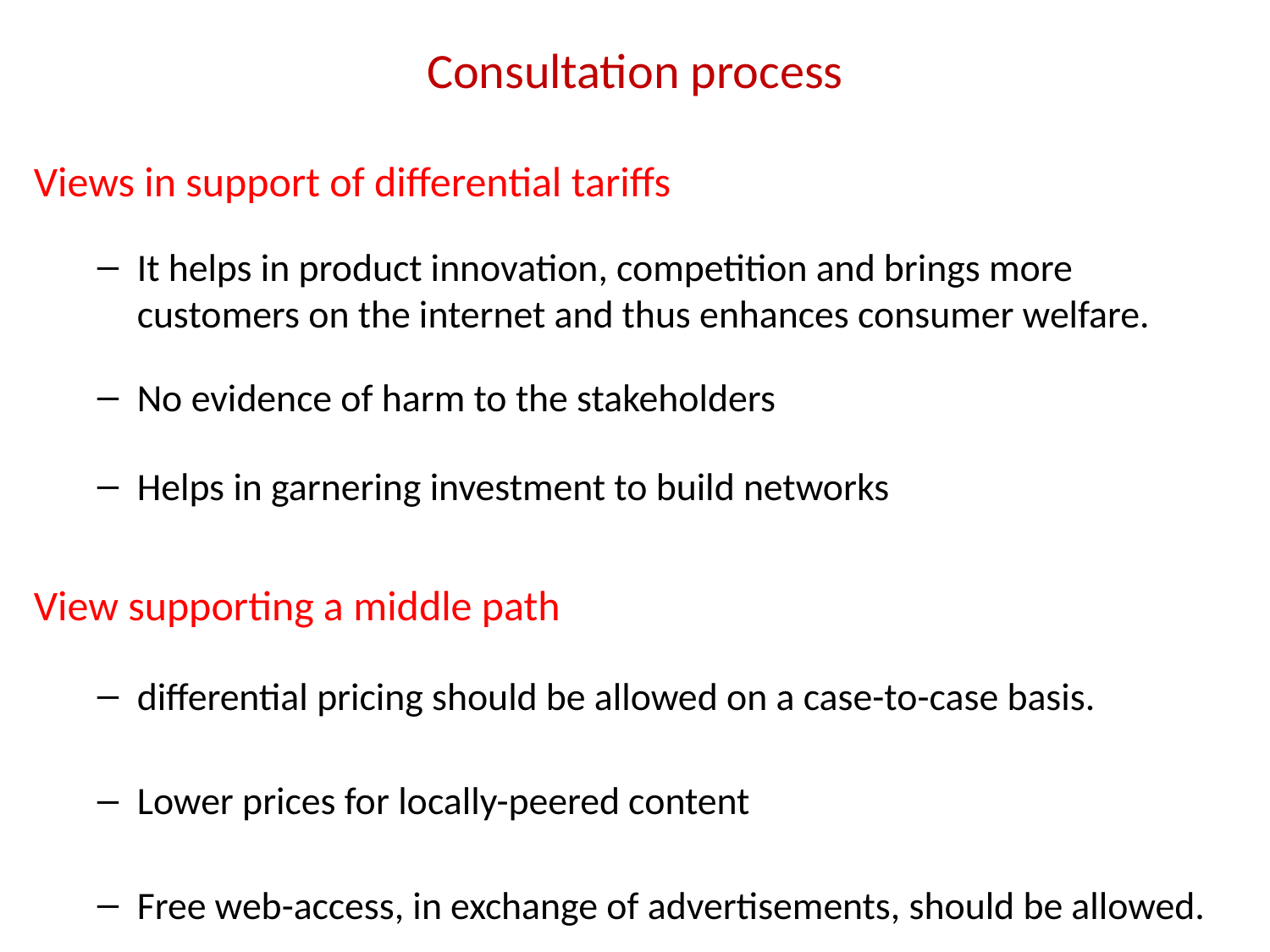

# Consultation process
Views in support of differential tariffs

It helps in product innovation, competition and brings more customers on the internet and thus enhances consumer welfare.

No evidence of harm to the stakeholders

Helps in garnering investment to build networks

View supporting a middle path

differential pricing should be allowed on a case-to-case basis.

Lower prices for locally-peered content

Free web-access, in exchange of advertisements, should be allowed.